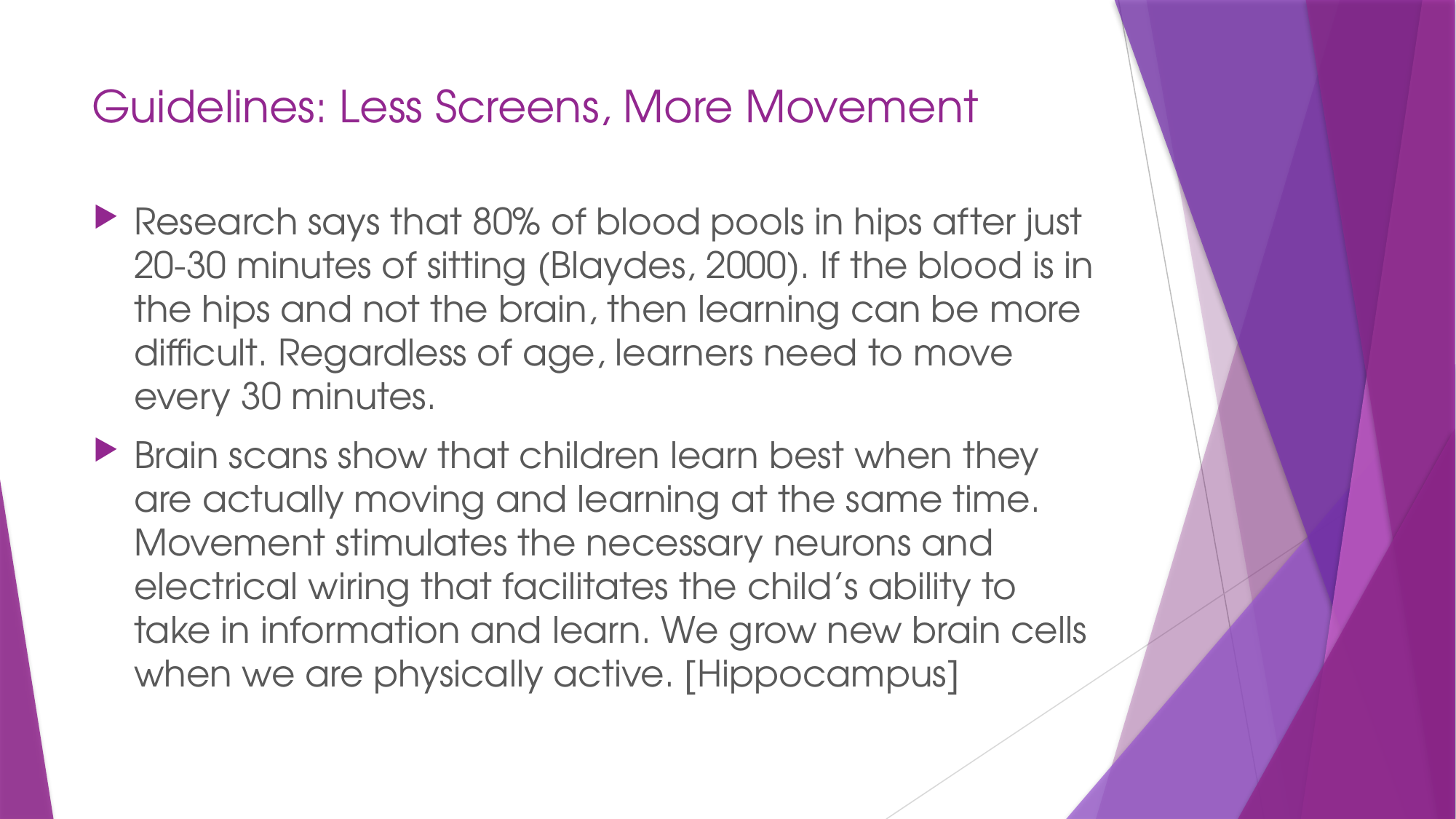

# Guidelines: Less Screens, More Movement
Research says that 80% of blood pools in hips after just 20-30 minutes of sitting (Blaydes, 2000). If the blood is in the hips and not the brain, then learning can be more difficult. Regardless of age, learners need to move every 30 minutes.
Brain scans show that children learn best when they are actually moving and learning at the same time. Movement stimulates the necessary neurons and electrical wiring that facilitates the child’s ability to take in information and learn. We grow new brain cells when we are physically active. [Hippocampus]